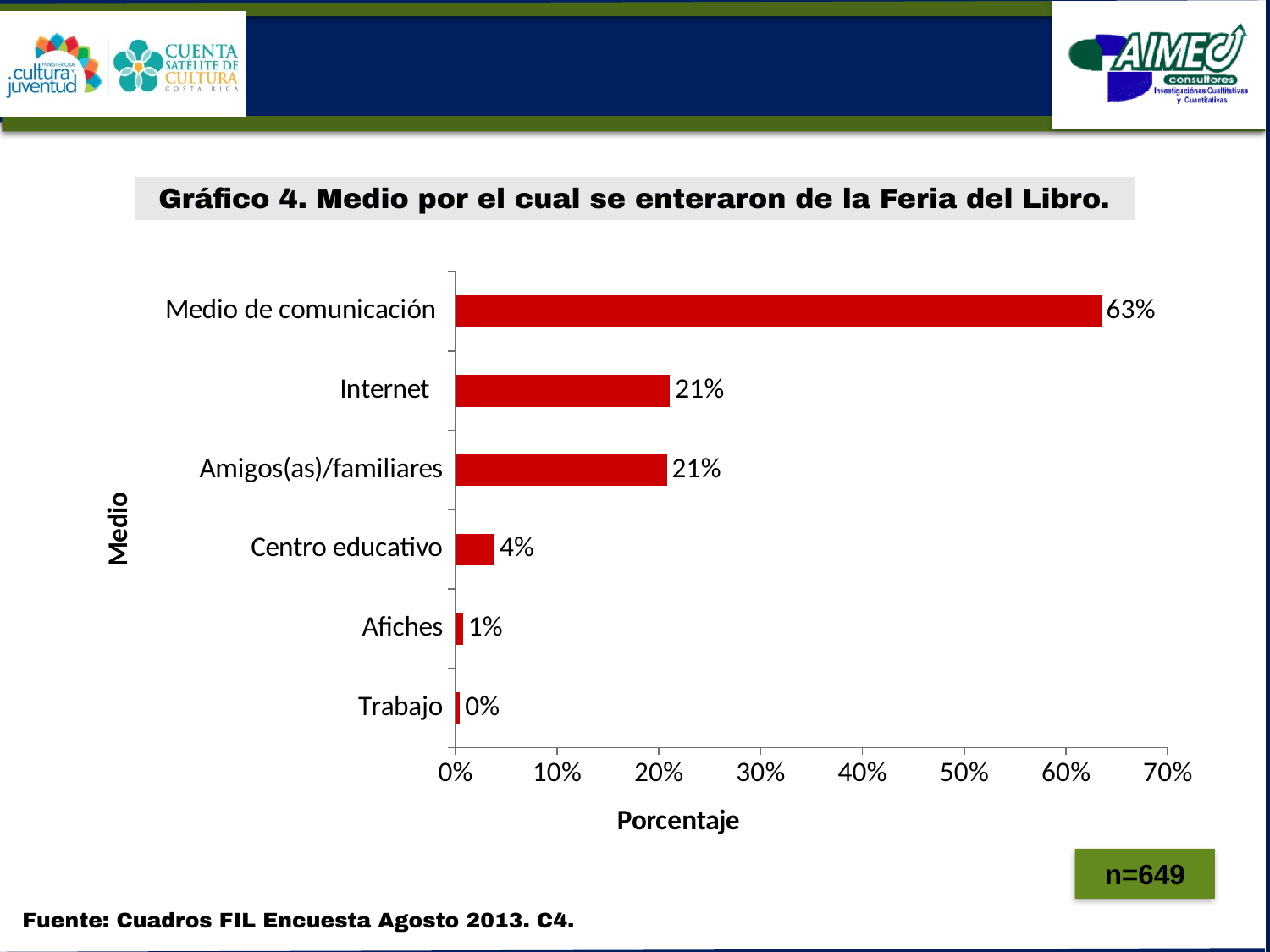

| Gráfico 4. Medio por el cual se enteraron de la Feria del Libro. |
| --- |

### Chart

| Category |  |
|---|---|
| Medio de comunicación  | 0.6348228043143298 |
| Internet   | 0.21109399075500773 |
| Amigos(as)/familiares | 0.2080123266563945 |
| Centro educativo | 0.03852080123266564 |
| Afiches | 0.00770416024653313 |
| Trabajo | 0.004622496147919877 |
n=649
Fuente: Cuadros FIL Encuesta Agosto 2013. C4.